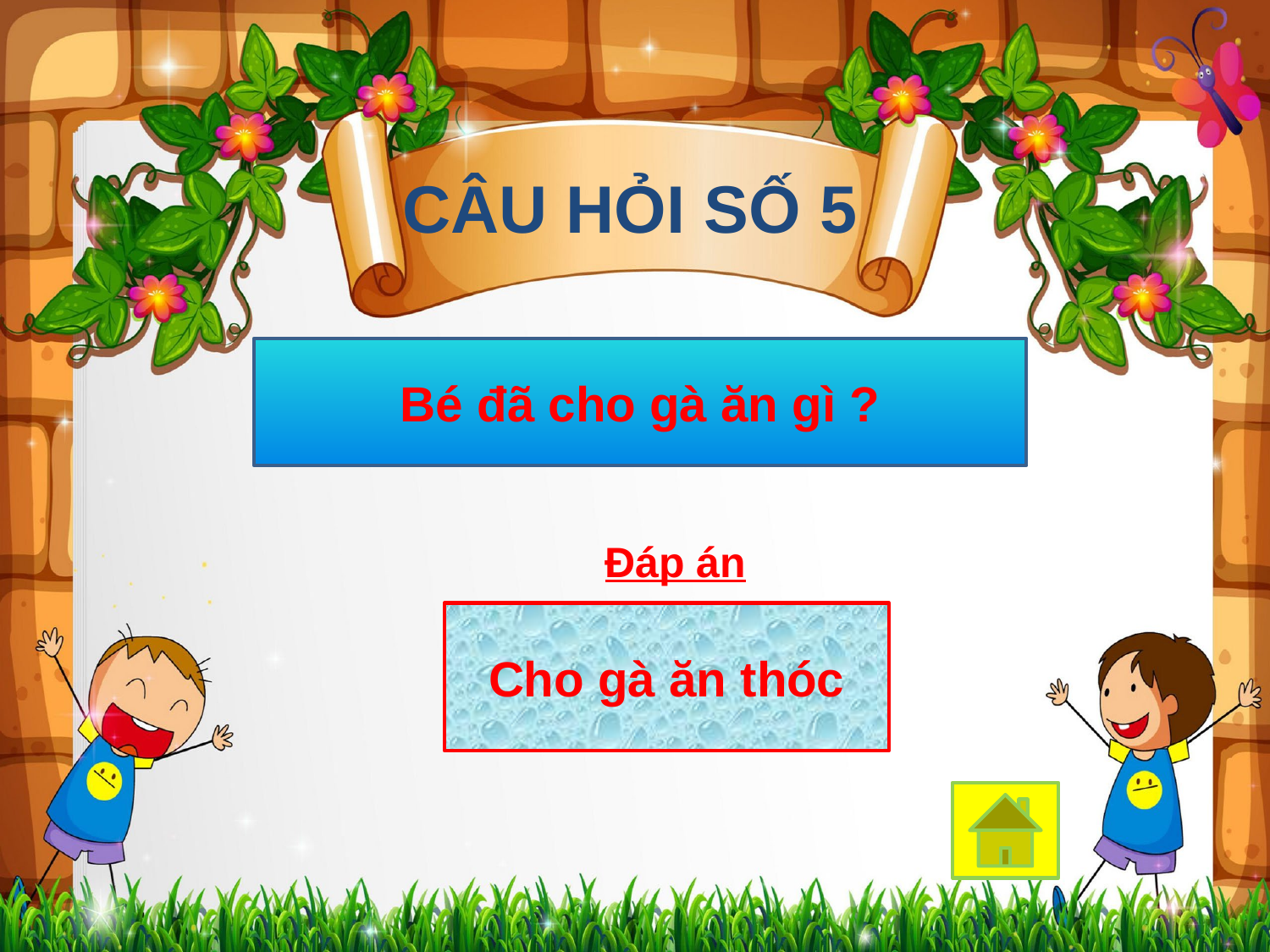

# CÂU HỎI SỐ 5
Bé đã cho gà ăn gì ?
Đáp án
Cho gà ăn thóc